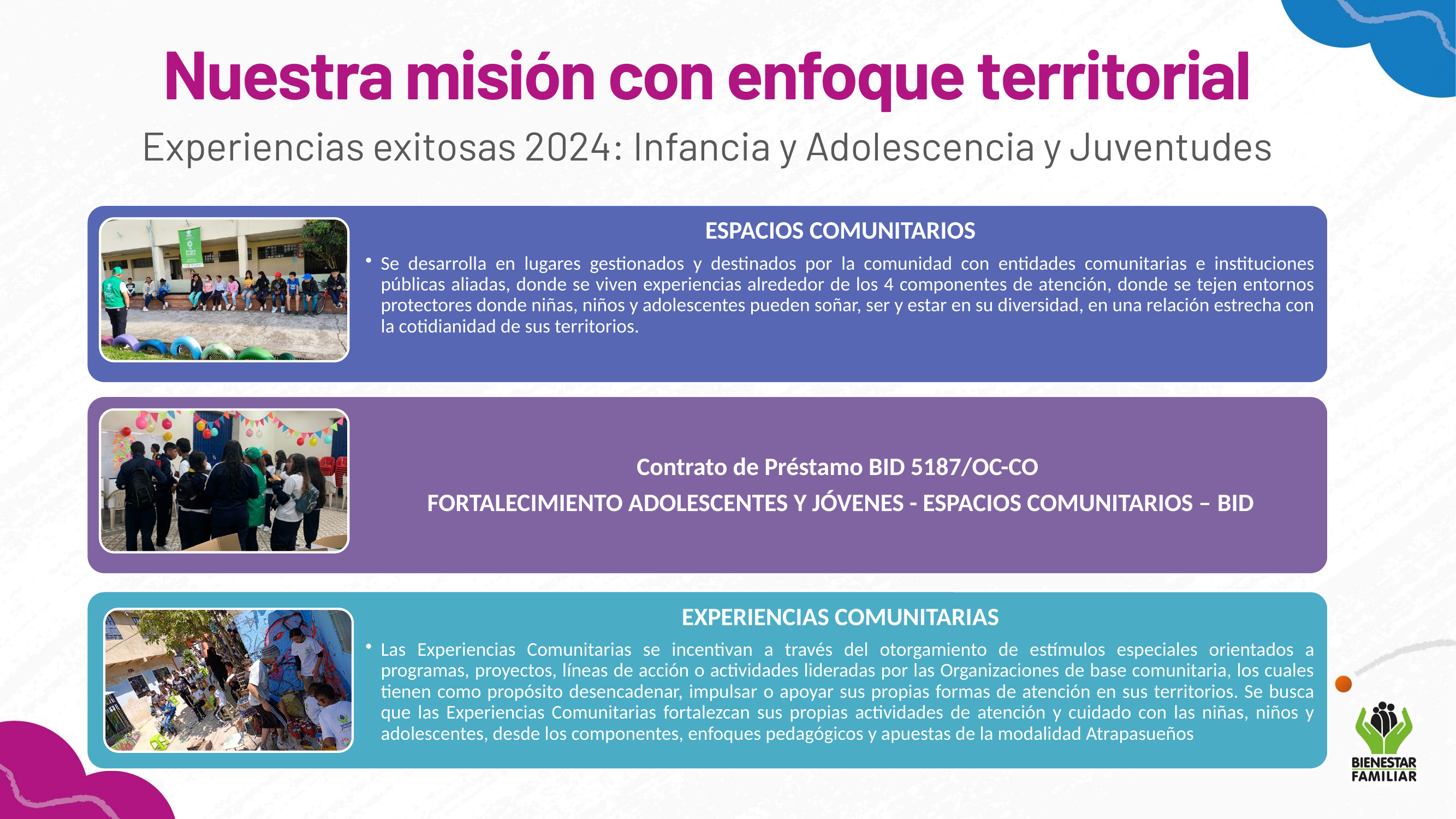

Nuestra misión con enfoque territorial
Experiencias exitosas 2024: Infancia y Adolescencia y Juventudes
Contrato de Préstamo BID 5187/OC-CO
FORTALECIMIENTO ADOLESCENTES Y JÓVENES - ESPACIOS COMUNITARIOS – BID
ESPACIOS COMUNITARIOS
Se desarrolla en lugares gestionados y destinados por la comunidad con entidades comunitarias e instituciones públicas aliadas, donde se viven experiencias alrededor de los 4 componentes de atención, donde se tejen entornos protectores donde niñas, niños y adolescentes pueden soñar, ser y estar en su diversidad, en una relación estrecha con la cotidianidad de sus territorios.
EXPERIENCIAS COMUNITARIAS
Las Experiencias Comunitarias se incentivan a través del otorgamiento de estímulos especiales orientados a programas, proyectos, líneas de acción o actividades lideradas por las Organizaciones de base comunitaria, los cuales tienen como propósito desencadenar, impulsar o apoyar sus propias formas de atención en sus territorios. Se busca que las Experiencias Comunitarias fortalezcan sus propias actividades de atención y cuidado con las niñas, niños y adolescentes, desde los componentes, enfoques pedagógicos y apuestas de la modalidad Atrapasueños